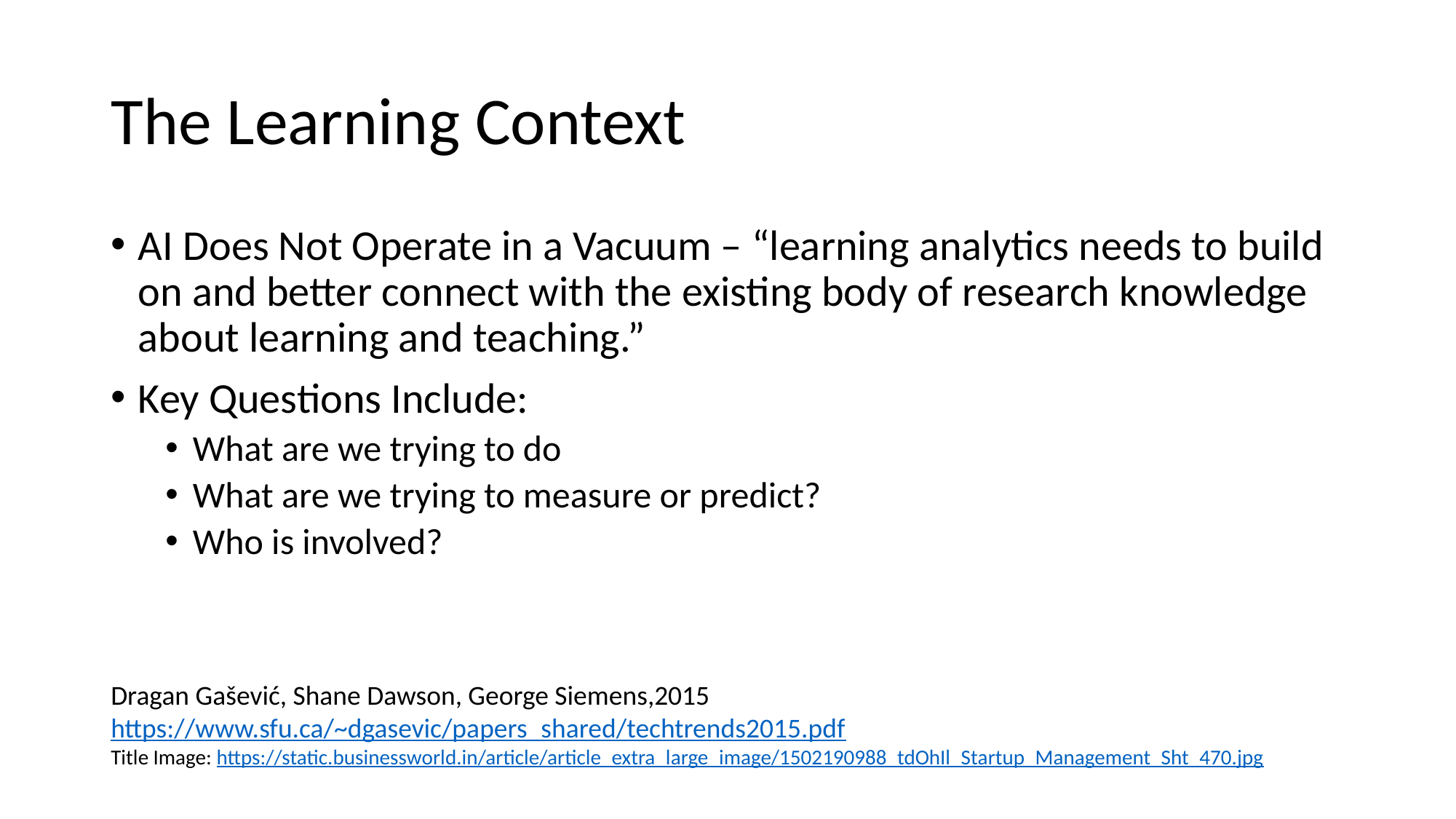

# The Learning Context
AI Does Not Operate in a Vacuum – “learning analytics needs to build on and better connect with the existing body of research knowledge about learning and teaching.”
Key Questions Include:
What are we trying to do
What are we trying to measure or predict?
Who is involved?
Dragan Gašević, Shane Dawson, George Siemens,2015 https://www.sfu.ca/~dgasevic/papers_shared/techtrends2015.pdf
Title Image: https://static.businessworld.in/article/article_extra_large_image/1502190988_tdOhIl_Startup_Management_Sht_470.jpg